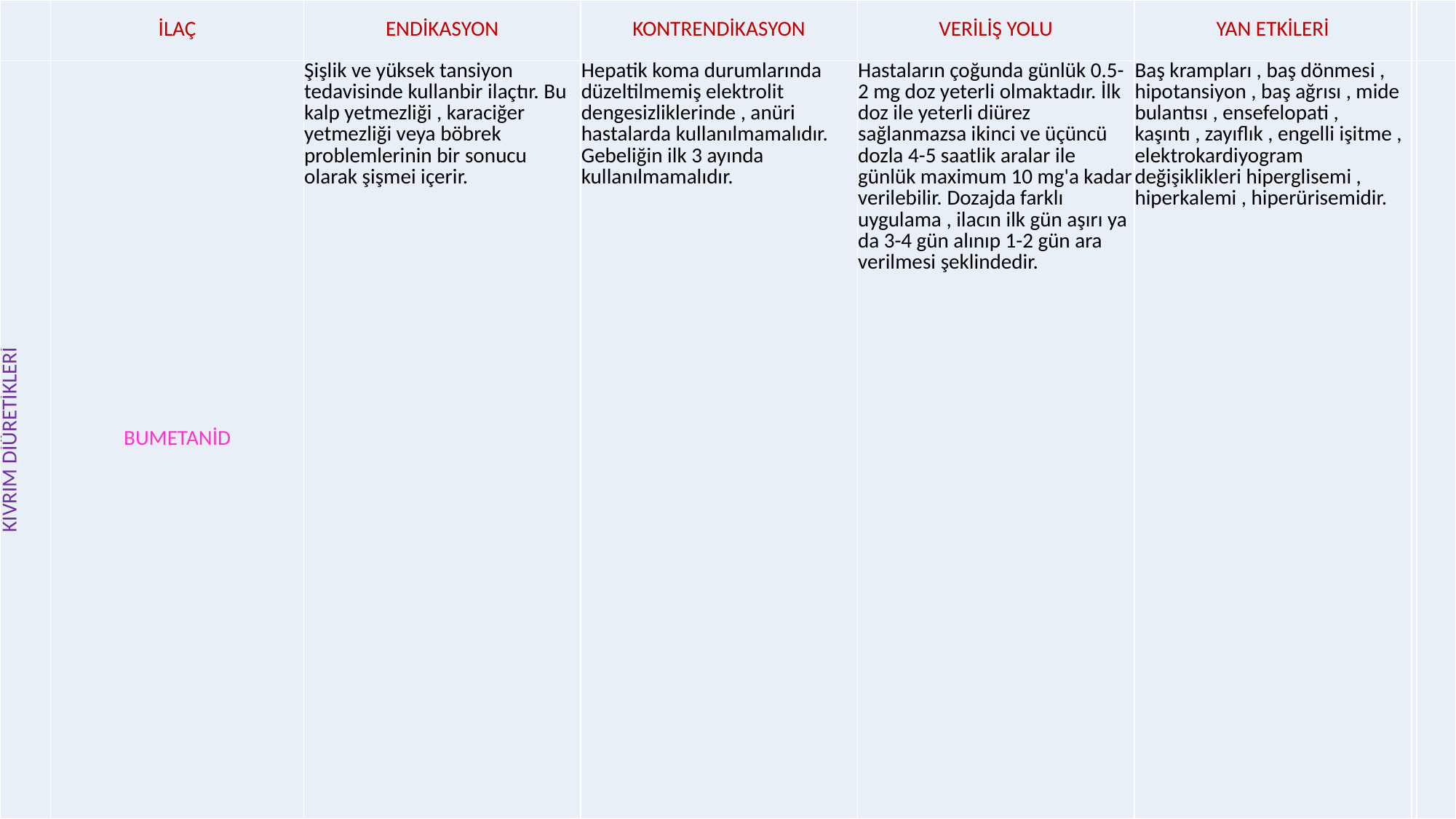

|  | İLAÇ | ENDİKASYON | KONTRENDİKASYON | VERİLİŞ YOLU | YAN ETKİLERİ |  |  |
| --- | --- | --- | --- | --- | --- | --- | --- |
| KIVRIM DİÜRETİKLERİ | BUMETANİD | Şişlik ve yüksek tansiyon tedavisinde kullanbir ilaçtır. Bu kalp yetmezliği , karaciğer yetmezliği veya böbrek problemlerinin bir sonucu olarak şişmei içerir. | Hepatik koma durumlarında düzeltilmemiş elektrolit dengesizliklerinde , anüri hastalarda kullanılmamalıdır. Gebeliğin ilk 3 ayında kullanılmamalıdır. | Hastaların çoğunda günlük 0.5- 2 mg doz yeterli olmaktadır. İlk doz ile yeterli diürez sağlanmazsa ikinci ve üçüncü dozla 4-5 saatlik aralar ile günlük maximum 10 mg'a kadar verilebilir. Dozajda farklı uygulama , ilacın ilk gün aşırı ya da 3-4 gün alınıp 1-2 gün ara verilmesi şeklindedir. | Baş krampları , baş dönmesi , hipotansiyon , baş ağrısı , mide bulantısı , ensefelopati , kaşıntı , zayıflık , engelli işitme , elektrokardiyogram değişiklikleri hiperglisemi , hiperkalemi , hiperürisemidir. |  |  |